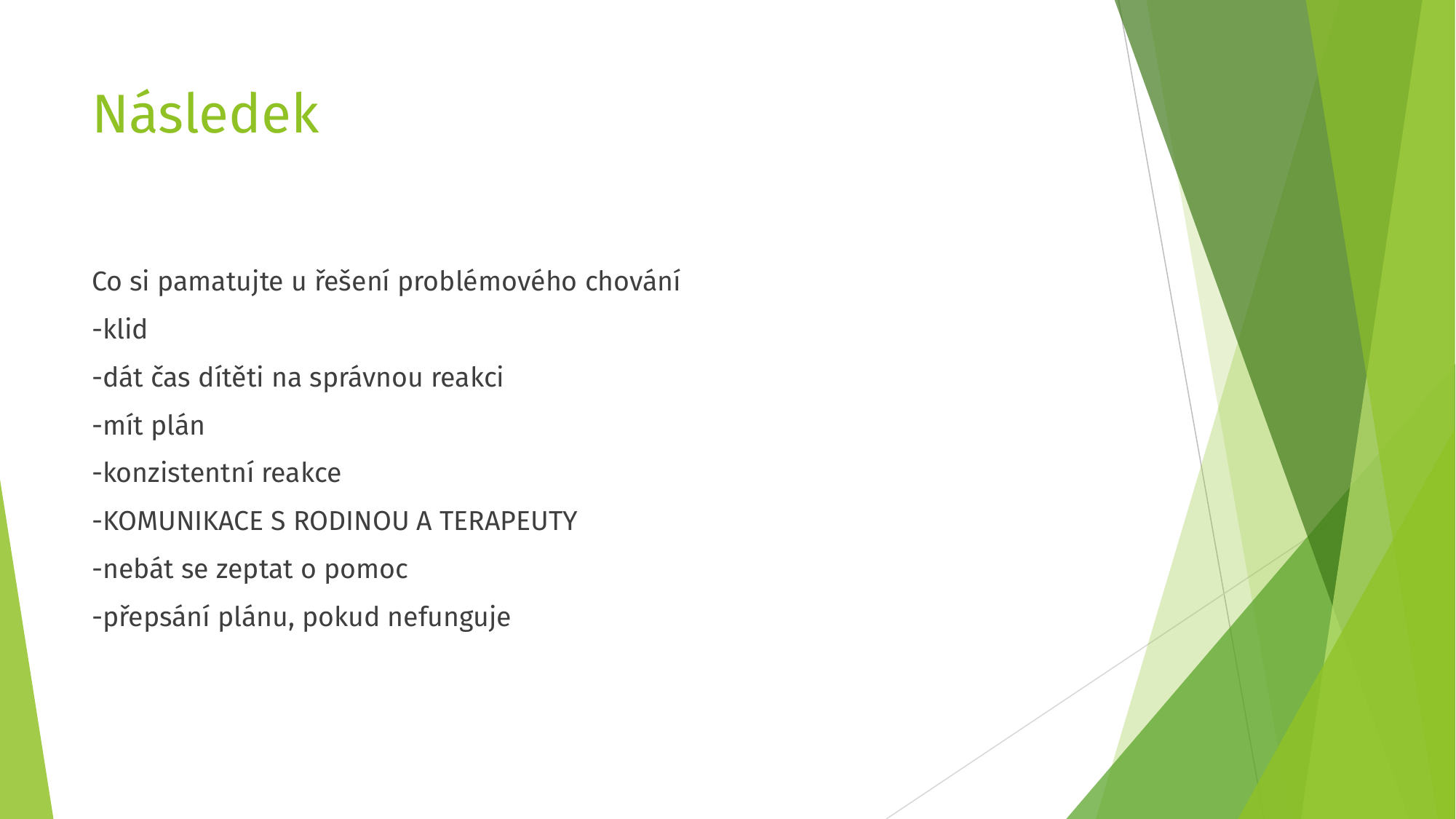

# Následek
Co si pamatujte u řešení problémového chování
-klid
-dát čas dítěti na správnou reakci
-mít plán
-konzistentní reakce
-KOMUNIKACE S RODINOU A TERAPEUTY
-nebát se zeptat o pomoc
-přepsání plánu, pokud nefunguje